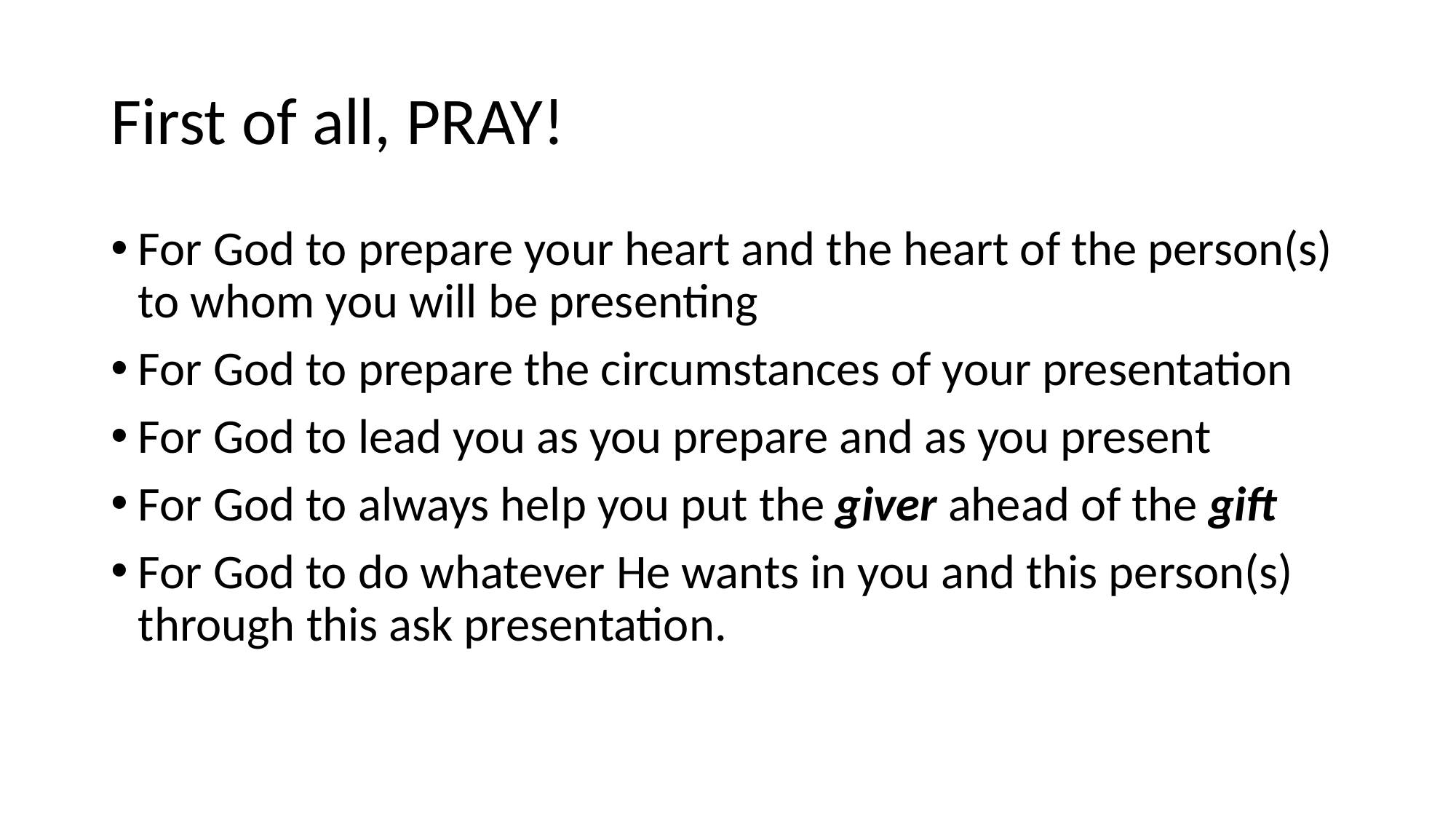

# First of all, PRAY!
For God to prepare your heart and the heart of the person(s) to whom you will be presenting
For God to prepare the circumstances of your presentation
For God to lead you as you prepare and as you present
For God to always help you put the giver ahead of the gift
For God to do whatever He wants in you and this person(s) through this ask presentation.